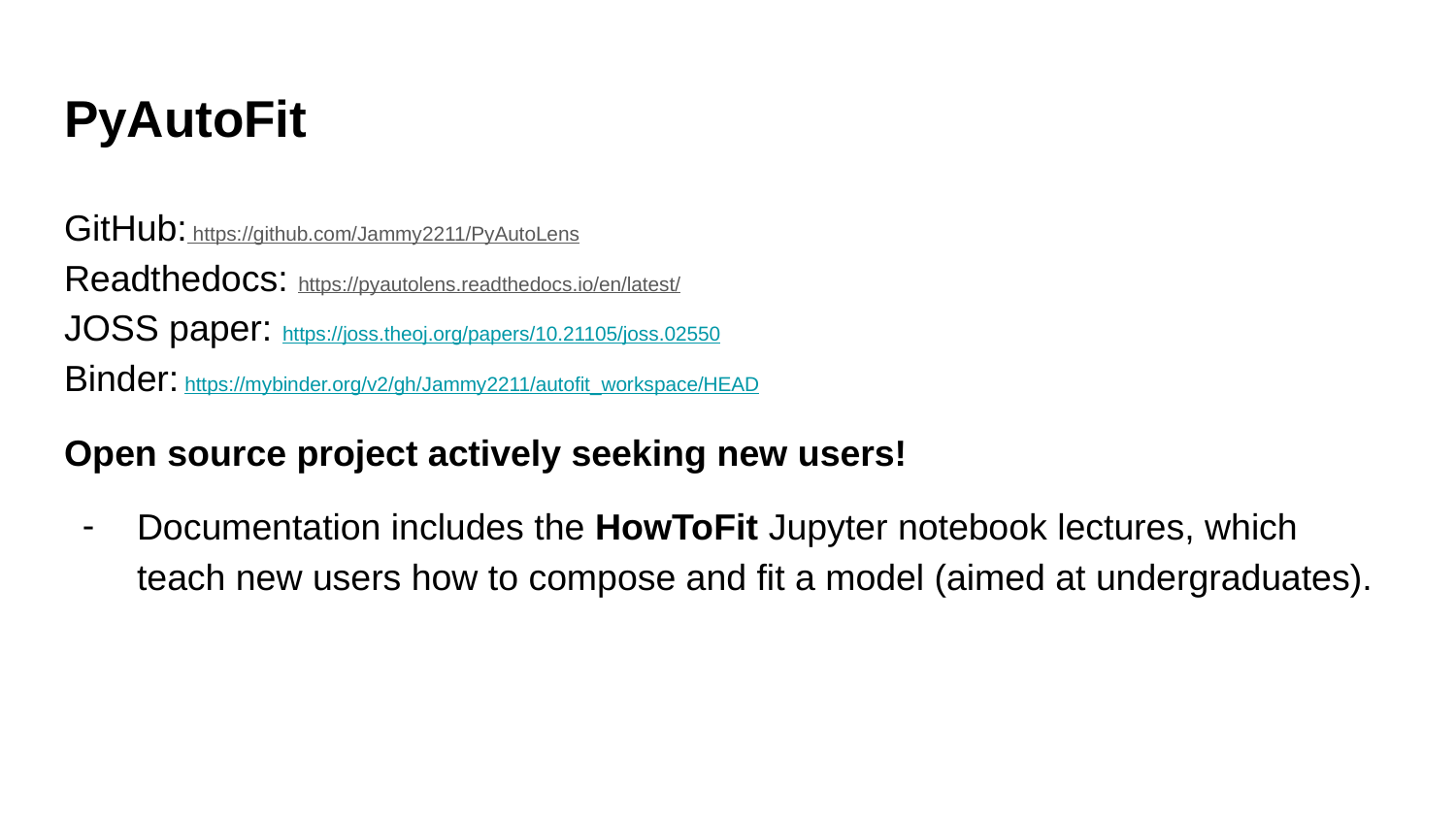

# PyAutoFit
GitHub: https://github.com/Jammy2211/PyAutoLens
Readthedocs: https://pyautolens.readthedocs.io/en/latest/
JOSS paper: https://joss.theoj.org/papers/10.21105/joss.02550
Binder: https://mybinder.org/v2/gh/Jammy2211/autofit_workspace/HEAD
Open source project actively seeking new users!
Documentation includes the HowToFit Jupyter notebook lectures, which teach new users how to compose and fit a model (aimed at undergraduates).